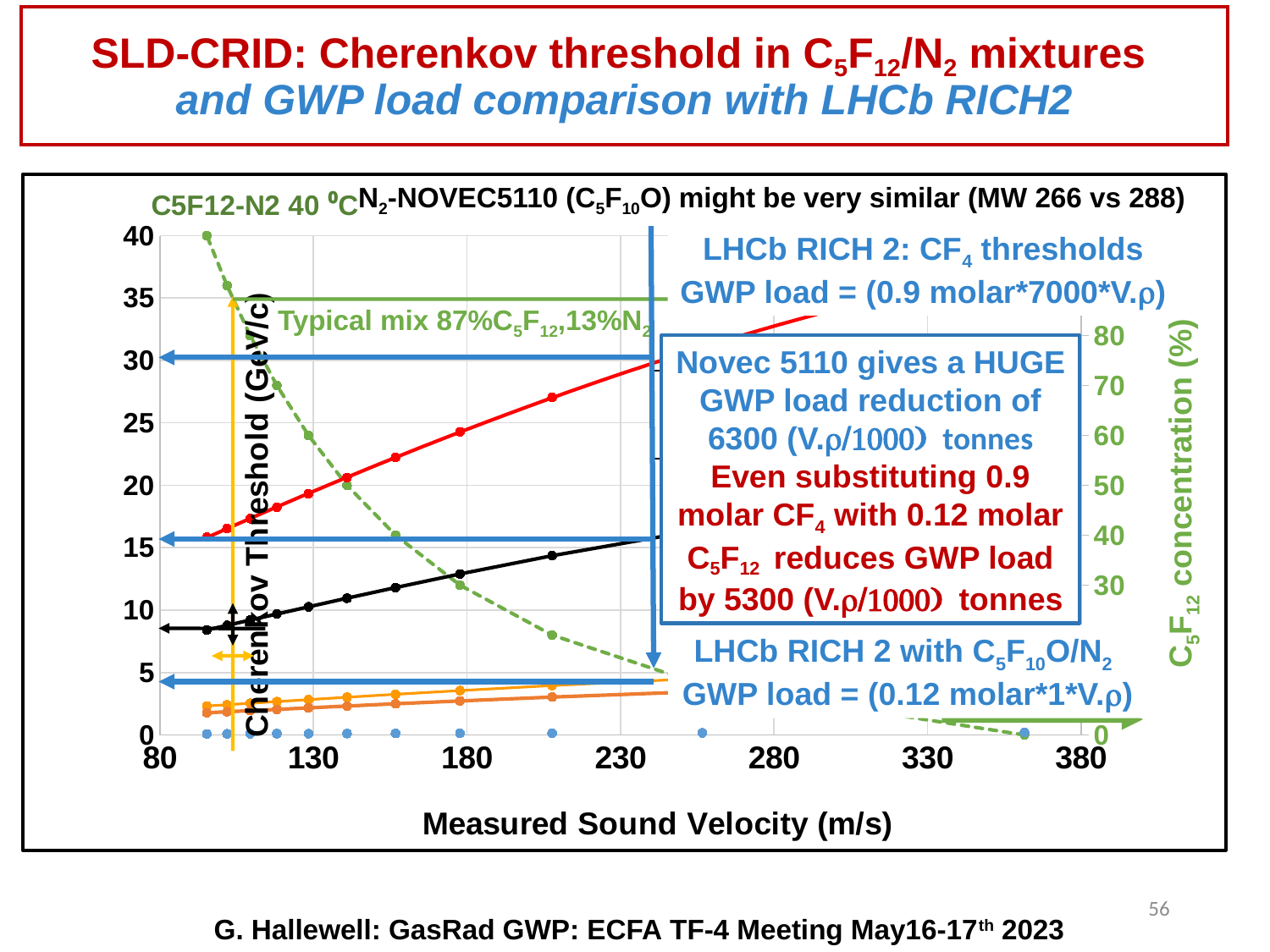

SLD-CRID: Cherenkov threshold in C5F12/N2 mixtures
and GWP load comparison with LHCb RICH2
SLD-CRID: Cherenkov threshold in C5F12/N2 mixtures
vs. measured speed of sound in radiator gas mixture (1)

### Chart: C5F12-N2 40 ⁰C

| Category | e thresh | mu thresh | pi thresh | kthresh | pthresh | % C5F12 |
|---|---|---|---|---|---|---|
N2-NOVEC5110 (C5F10O) might be very similar (MW 266 vs 288)

LHCb RICH 2: CF4 thresholds
GWP load = (0.9 molar*7000*V.ρ)

Typical mix 87%C5F12,13%N2

Novec 5110 gives a HUGE GWP load reduction of 6300 (V.ρ/1000) tonnes
Even substituting 0.9 molar CF4 with 0.12 molar C5F12  reduces GWP load by 5300 (V.ρ/1000) tonnes
C5F12 concentration (%)

LHCb RICH 2 with C5F10O/N2
GWP load = (0.12 molar*1*V.ρ)

56
G. Hallewell: GasRad GWP: ECFA TF-4 Meeting May16-17th 2023